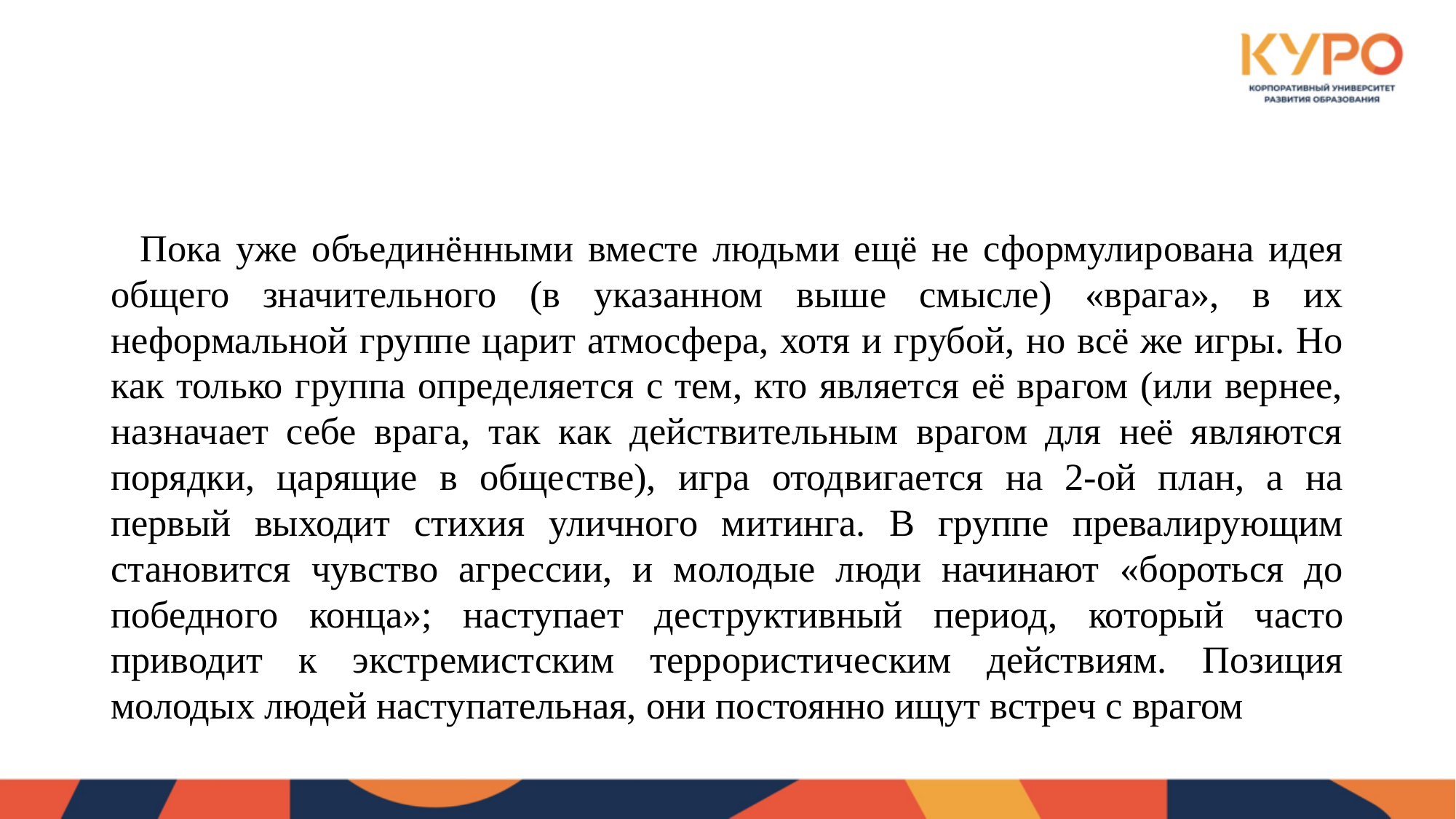

#
  Пока уже объединёнными вместе людьми ещё не сформулирована идея общего значительного (в указанном выше смысле) «врага», в их неформальной группе царит атмосфера, хотя и грубой, но всё же игры. Но как только группа определяется с тем, кто является её врагом (или вернее, назначает себе врага, так как действительным врагом для неё являются порядки, царящие в обществе), игра отодвигается на 2-ой план, а на первый выходит стихия уличного митинга. В группе превалирующим становится чувство агрессии, и молодые люди начинают «бороться до победного конца»; наступает деструктивный период, который часто приводит к экстремистским террористическим действиям. Позиция молодых людей наступательная, они постоянно ищут встреч с врагом